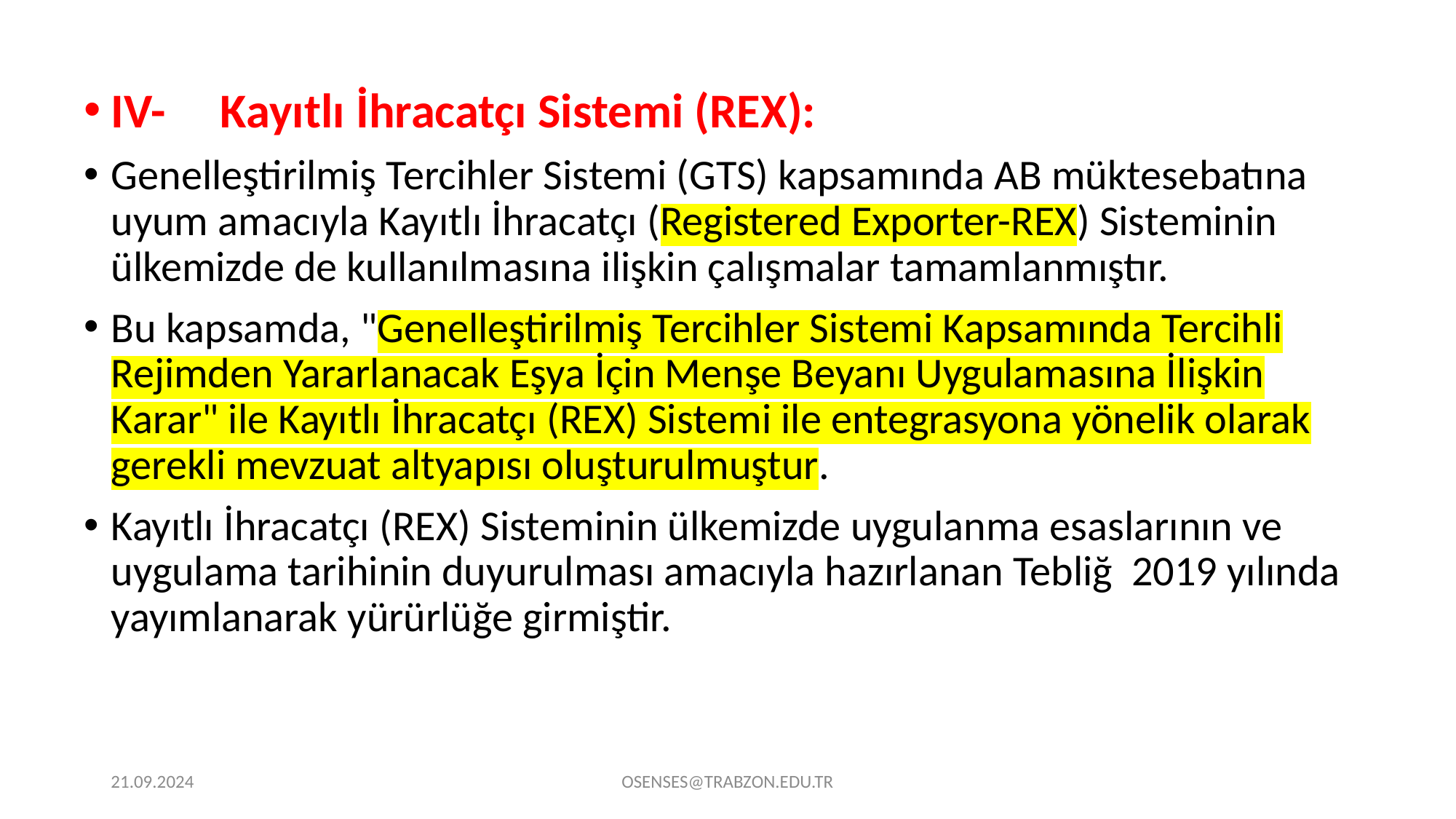

IV-	Kayıtlı İhracatçı Sistemi (REX):
Genelleştirilmiş Tercihler Sistemi (GTS) kapsamında AB müktesebatına uyum amacıyla Kayıtlı İhracatçı (Registered Exporter-REX) Sisteminin ülkemizde de kullanılmasına ilişkin çalışmalar tamamlanmıştır.
Bu kapsamda, "Genelleştirilmiş Tercihler Sistemi Kapsamında Tercihli Rejimden Yararlanacak Eşya İçin Menşe Beyanı Uygulamasına İlişkin Karar" ile Kayıtlı İhracatçı (REX) Sistemi ile entegrasyona yönelik olarak gerekli mevzuat altyapısı oluşturulmuştur.
Kayıtlı İhracatçı (REX) Sisteminin ülkemizde uygulanma esaslarının ve uygulama tarihinin duyurulması amacıyla hazırlanan Tebliğ  2019 yılında yayımlanarak yürürlüğe girmiştir.

21.09.2024
OSENSES@TRABZON.EDU.TR